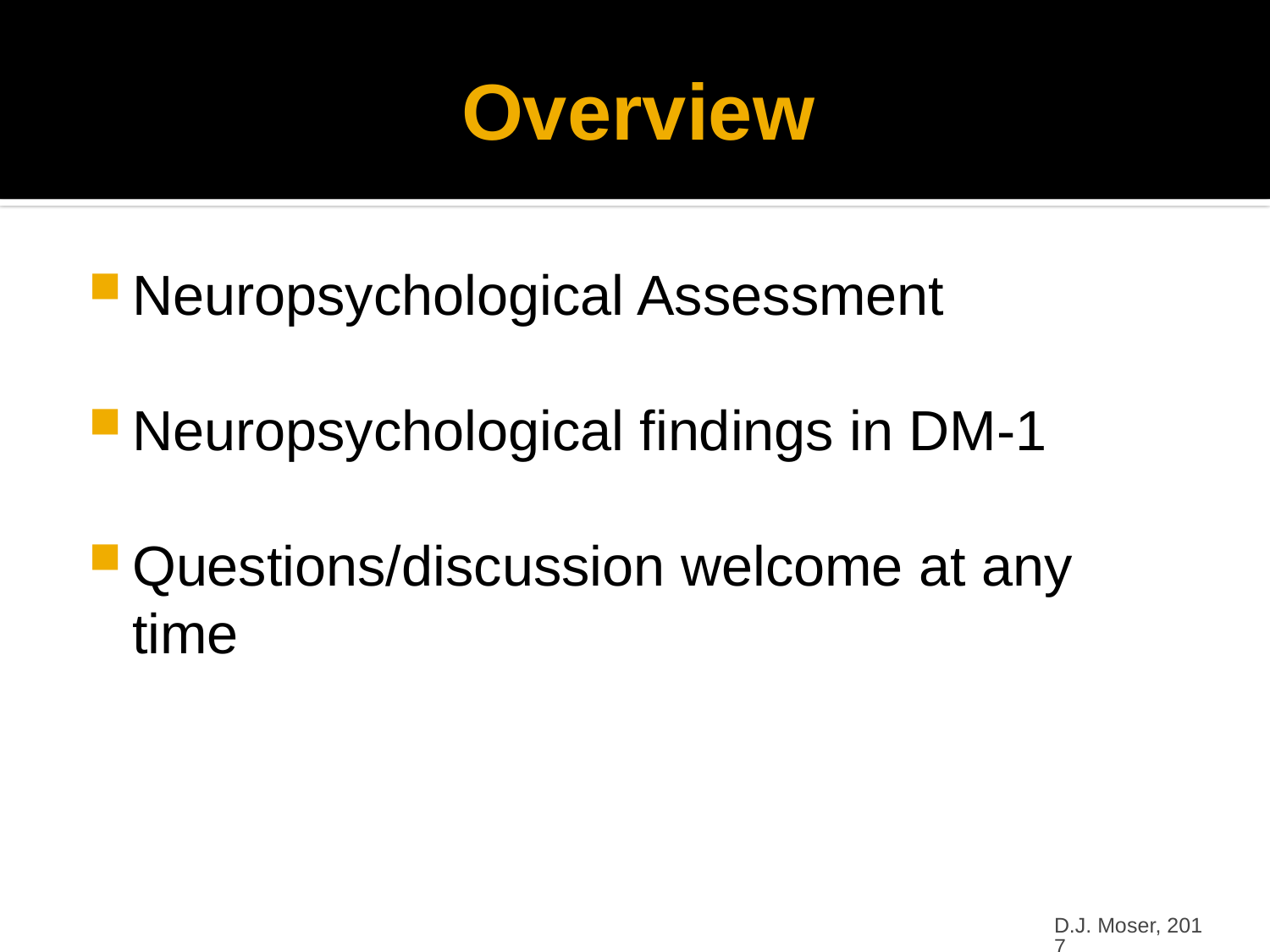

# Overview
Neuropsychological Assessment

Neuropsychological findings in DM-1

Questions/discussion welcome at any time

D.J. Moser, 2017